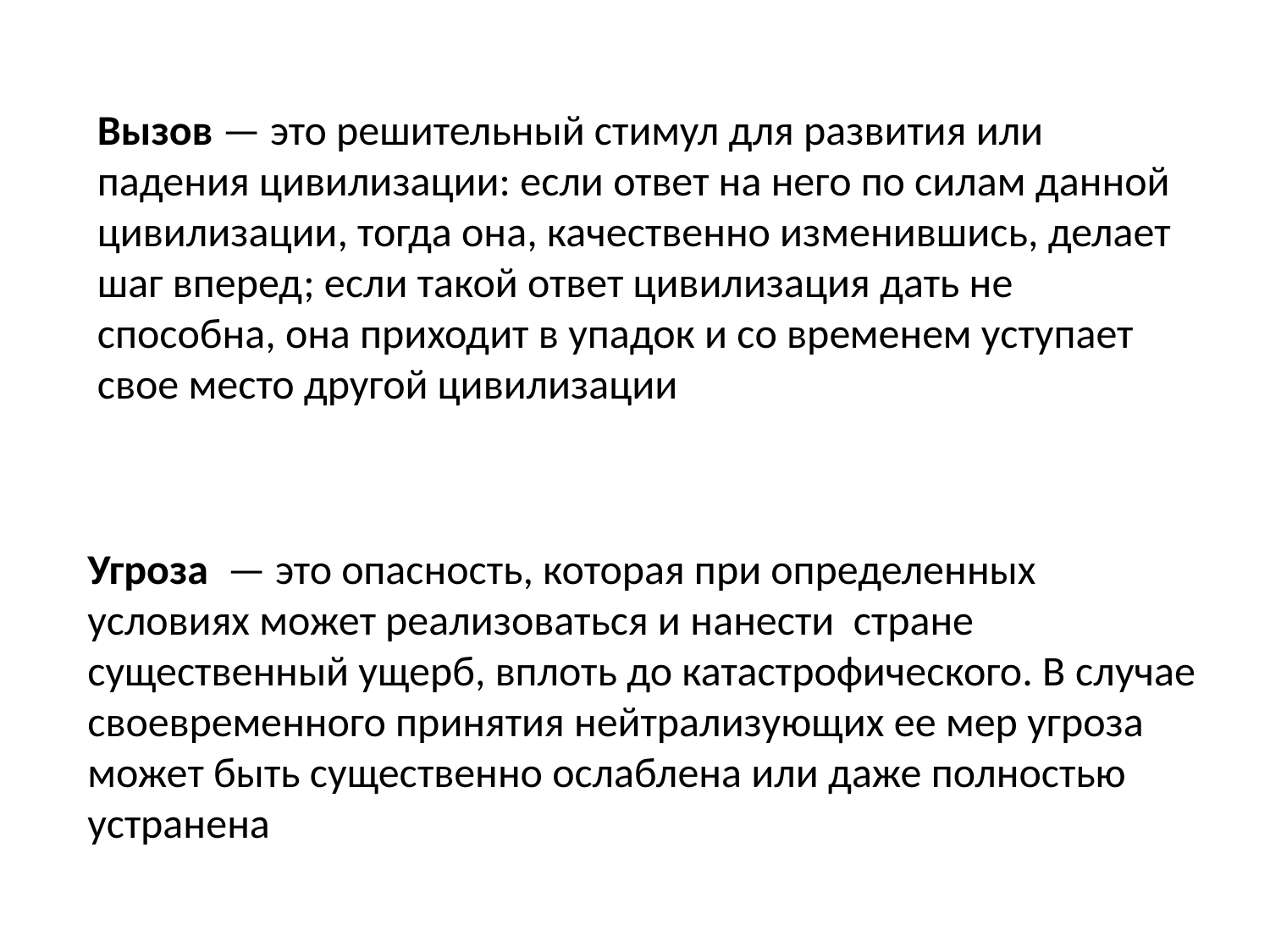

Вызов — это решительный стимул для развития или падения цивилизации: если ответ на него по силам данной цивилизации, тогда она, качественно изменившись, делает шаг вперед; если такой ответ цивилизация дать не способна, она приходит в упадок и со временем уступает свое место другой цивилизации
Угроза  — это опасность, которая при определенных условиях может реализоваться и нанести  стране существенный ущерб, вплоть до катастрофического. В случае своевременного принятия нейтрализующих ее мер угроза может быть существенно ослаблена или даже полностью устранена